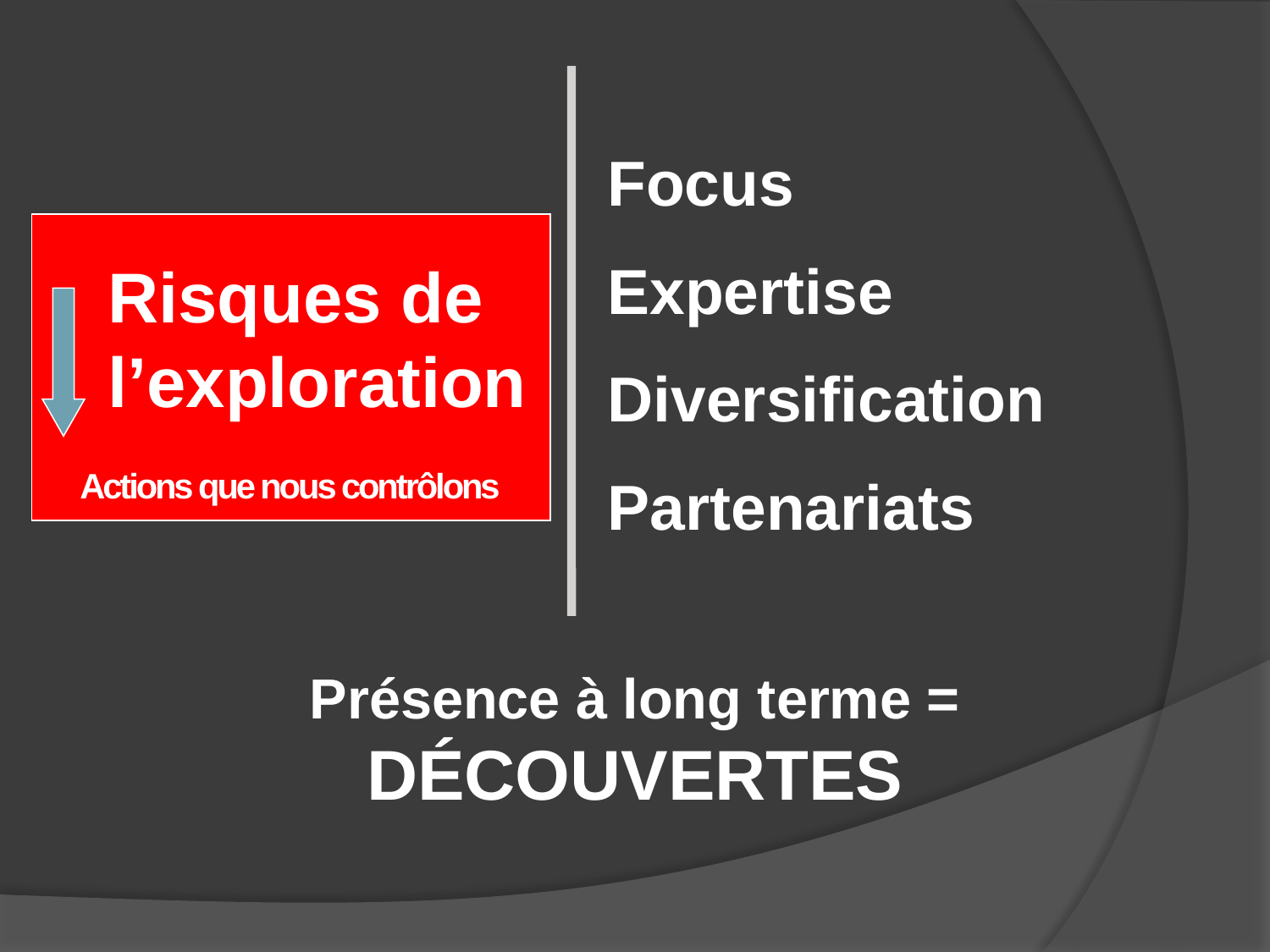

Focus
Expertise
Diversification
Partenariats

Risques de l’exploration

Actions que nous contrôlons
Présence à long terme = DÉCOUVERTES